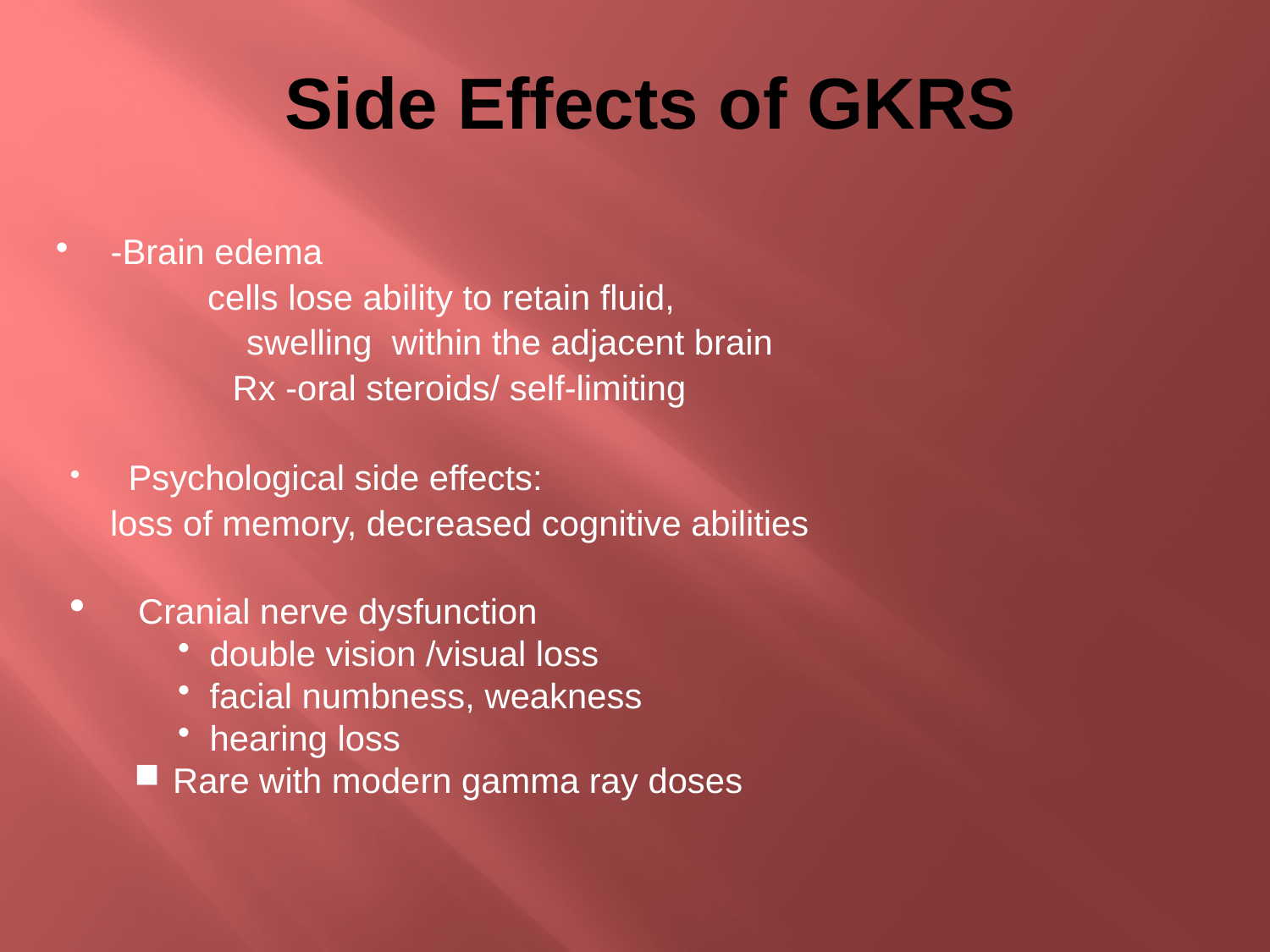

# Side Effects of GKRS
-Brain edema
              cells lose ability to retain fluid,
                  swelling  within the adjacent brain
                  Rx -oral steroids/ self-limiting

Psychological side effects:
    loss of memory, decreased cognitive abilities

 Cranial nerve dysfunction
double vision /visual loss
facial numbness, weakness
hearing loss
Rare with modern gamma ray doses